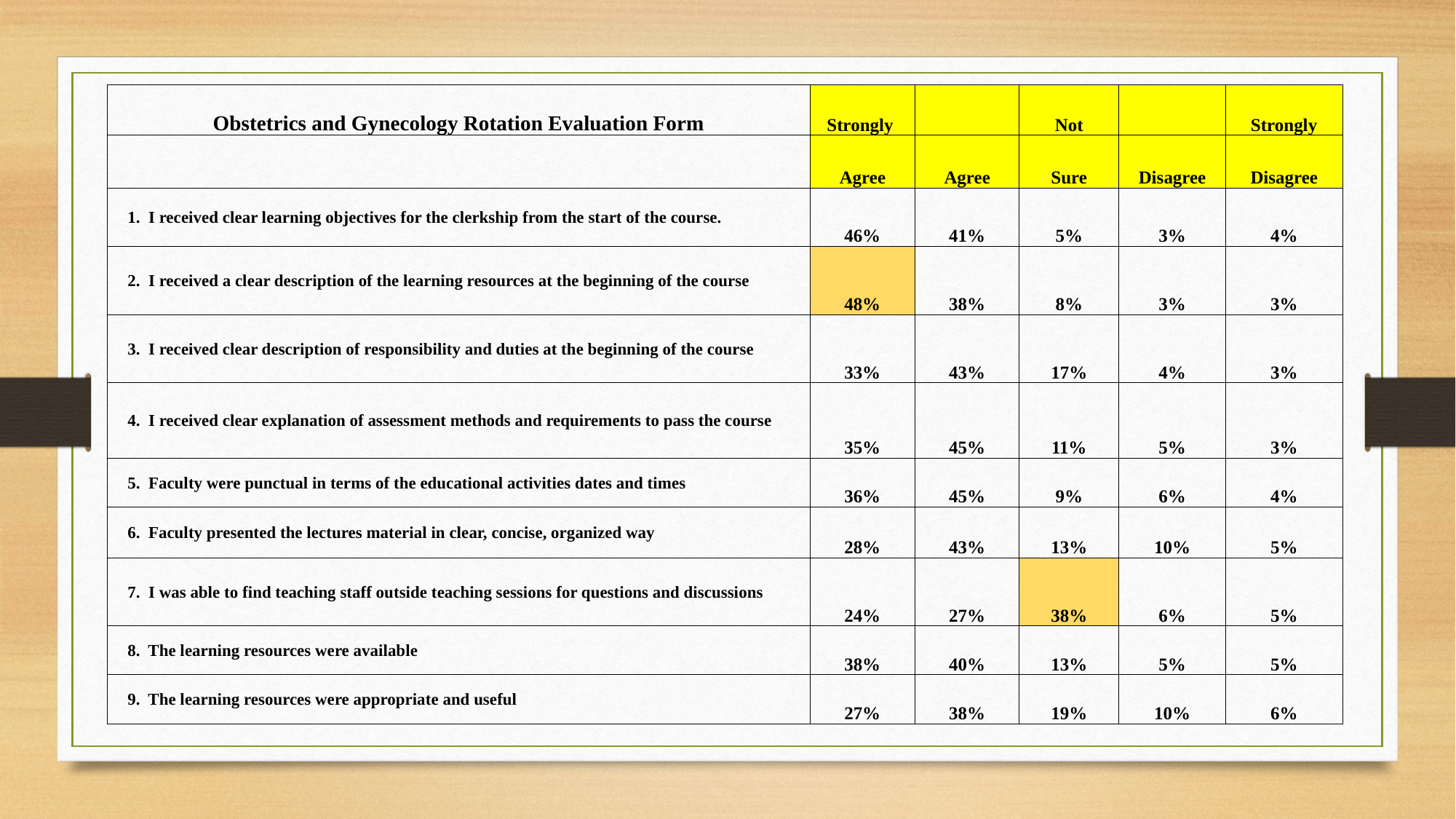

| Obstetrics and Gynecology Rotation Evaluation Form | Strongly |  | Not |  | Strongly |
| --- | --- | --- | --- | --- | --- |
|  | Agree | Agree | Sure | Disagree | Disagree |
| 1.  I received clear learning objectives for the clerkship from the start of the course. | 46% | 41% | 5% | 3% | 4% |
| 2.  I received a clear description of the learning resources at the beginning of the course | 48% | 38% | 8% | 3% | 3% |
| 3.  I received clear description of responsibility and duties at the beginning of the course | 33% | 43% | 17% | 4% | 3% |
| 4.  I received clear explanation of assessment methods and requirements to pass the course | 35% | 45% | 11% | 5% | 3% |
| 5.  Faculty were punctual in terms of the educational activities dates and times | 36% | 45% | 9% | 6% | 4% |
| 6.  Faculty presented the lectures material in clear, concise, organized way | 28% | 43% | 13% | 10% | 5% |
| 7.  I was able to find teaching staff outside teaching sessions for questions and discussions | 24% | 27% | 38% | 6% | 5% |
| 8.  The learning resources were available | 38% | 40% | 13% | 5% | 5% |
| 9.  The learning resources were appropriate and useful | 27% | 38% | 19% | 10% | 6% |